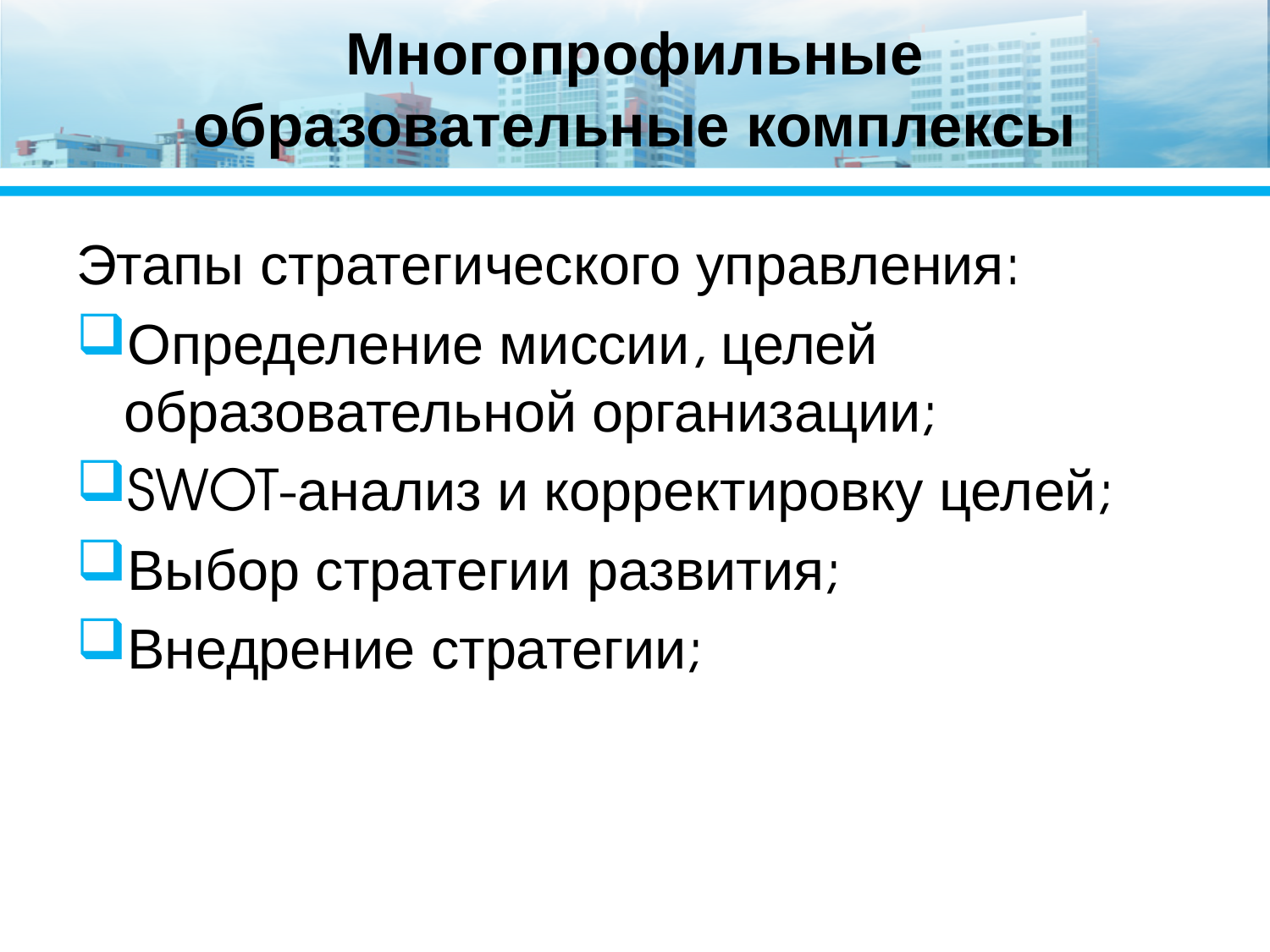

# Многопрофильные образовательные комплексы
Этапы стратегического управления:
Определение миссии, целей образовательной организации;
SWOT-анализ и корректировку целей;
Выбор стратегии развития;
Внедрение стратегии;